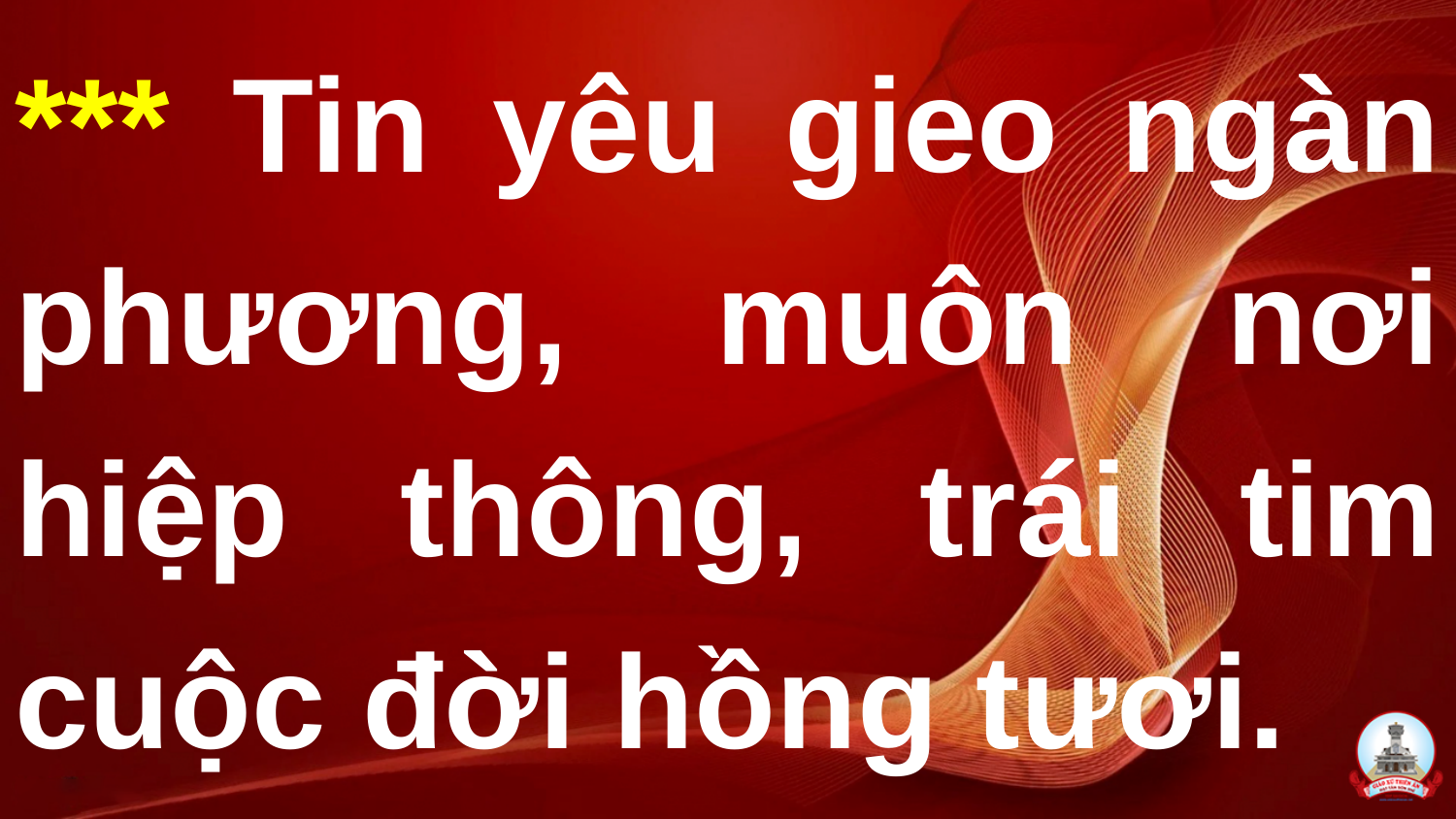

*** Tin yêu gieo ngàn phương, muôn nơi hiệp thông, trái tim cuộc đời hồng tươi.